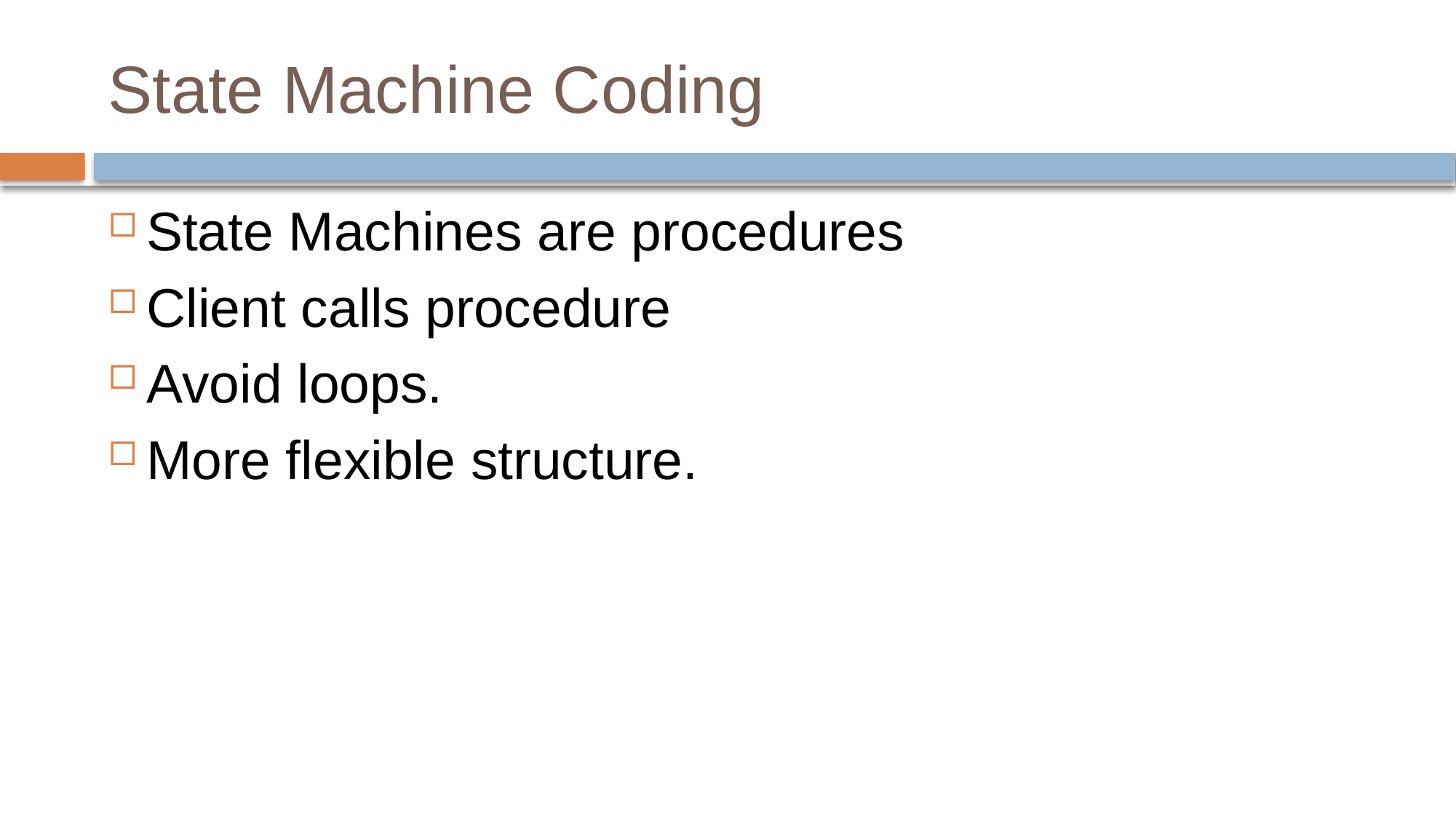

# State Machine Coding
State Machines are procedures
Client calls procedure
Avoid loops.
More flexible structure.